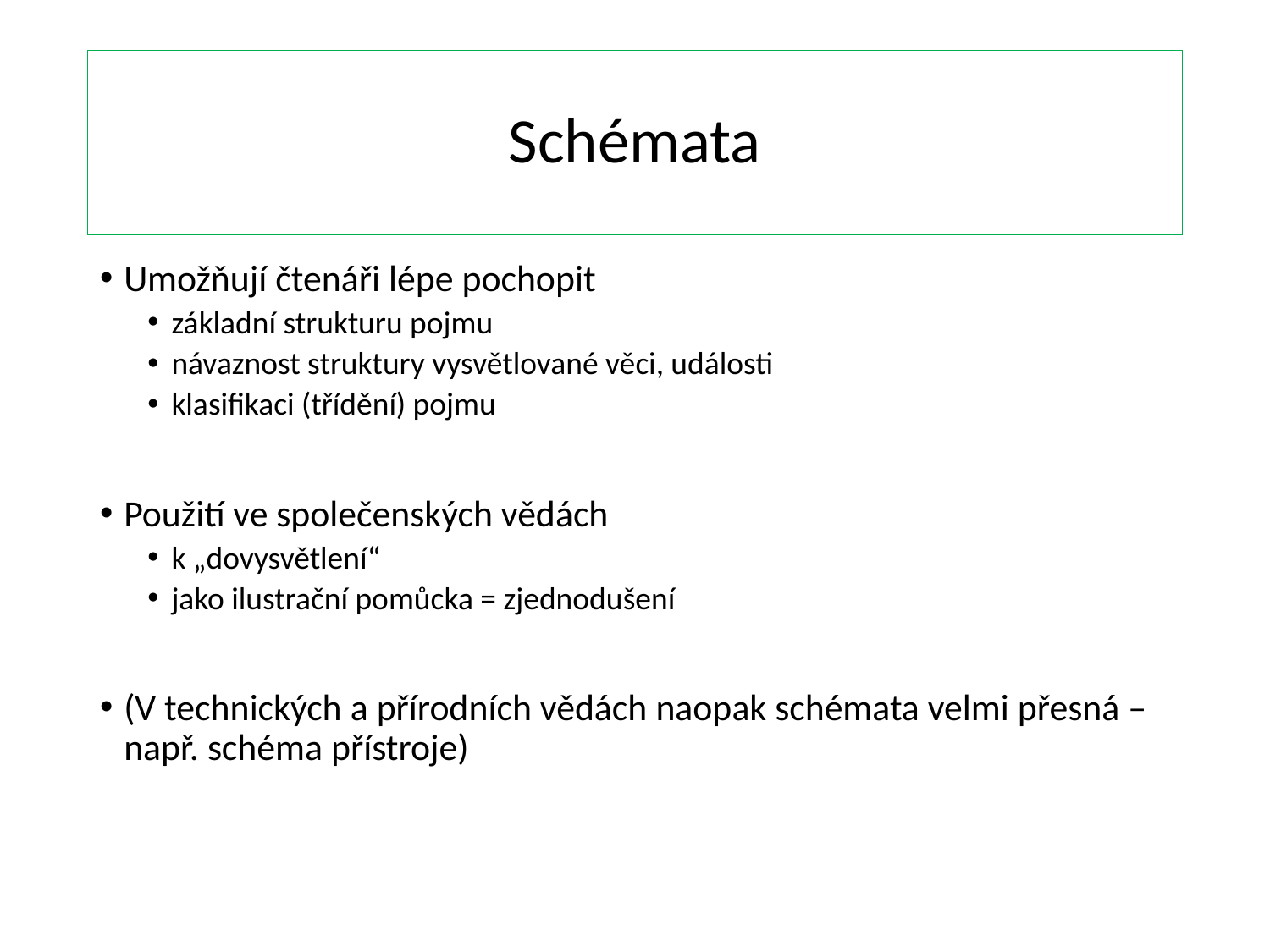

# Schémata
Umožňují čtenáři lépe pochopit
základní strukturu pojmu
návaznost struktury vysvětlované věci, události
klasifikaci (třídění) pojmu

Použití ve společenských vědách
k „dovysvětlení“
jako ilustrační pomůcka = zjednodušení

(V technických a přírodních vědách naopak schémata velmi přesná – např. schéma přístroje)